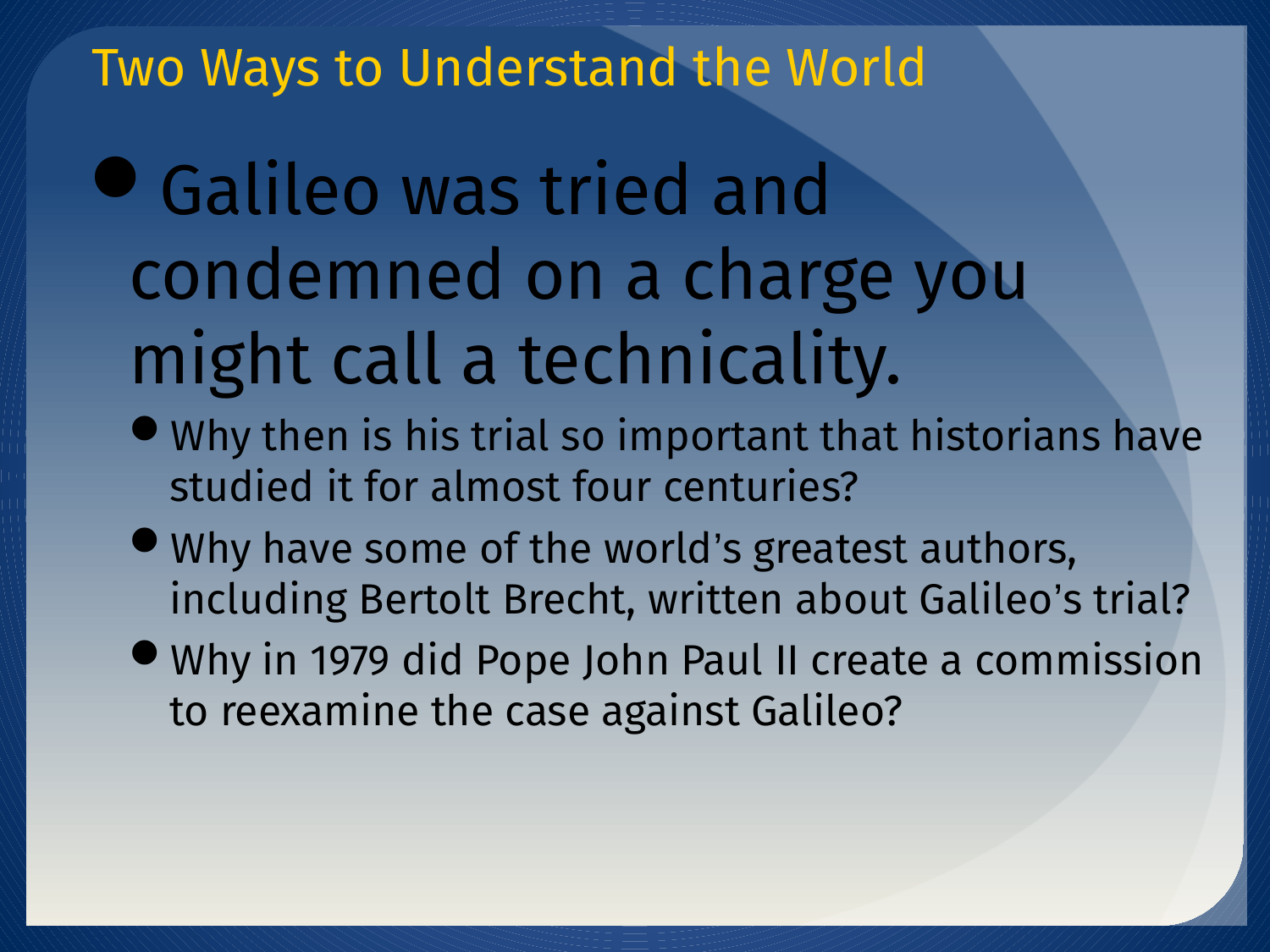

Two Ways to Understand the World
Galileo was tried and condemned on a charge you might call a technicality.
Why then is his trial so important that historians have studied it for almost four centuries?
Why have some of the world’s greatest authors, including Bertolt Brecht, written about Galileo’s trial?
Why in 1979 did Pope John Paul II create a commission to reexamine the case against Galileo?